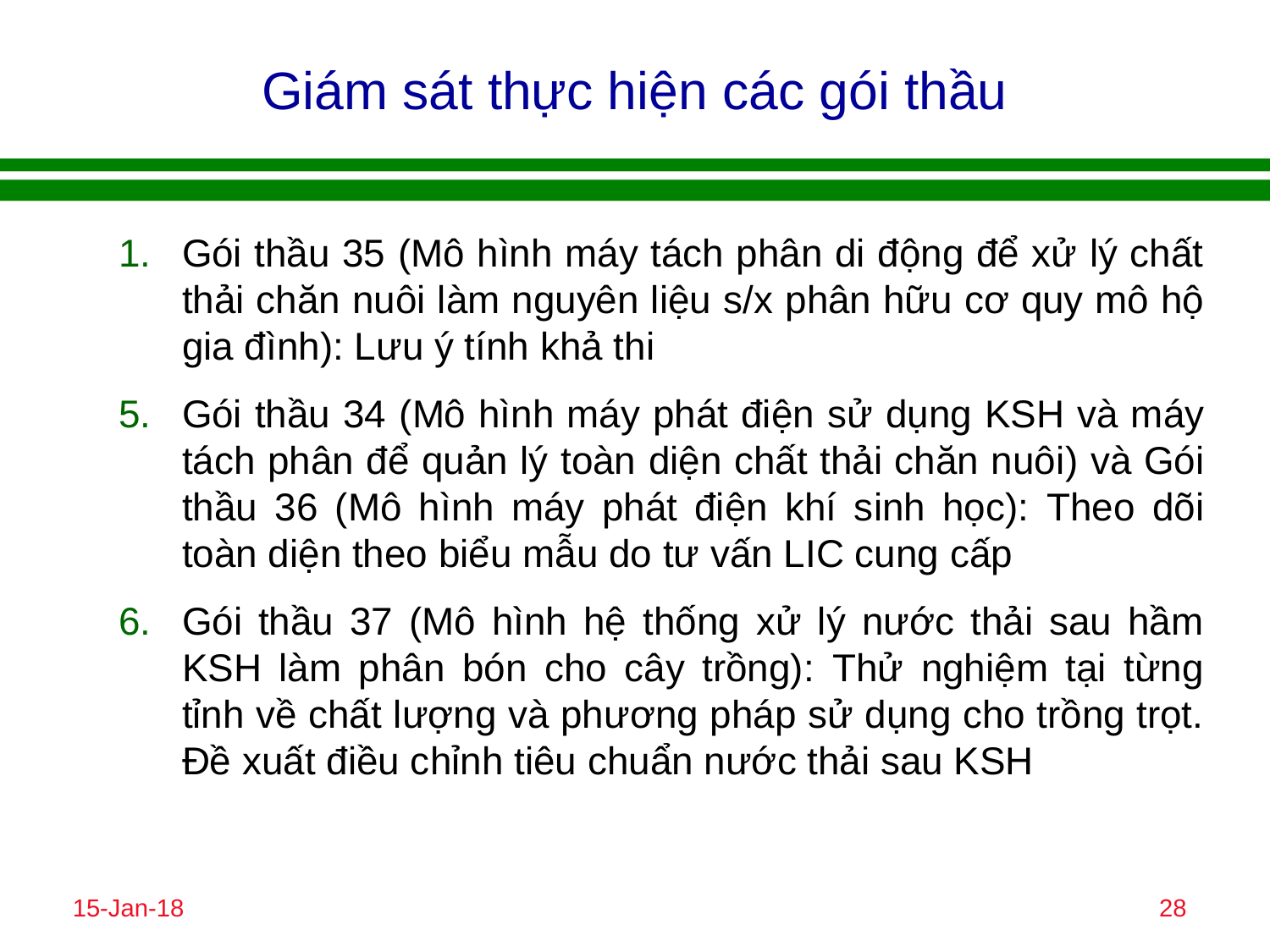

# Giám sát thực hiện các gói thầu
Gói thầu 35 (Mô hình máy tách phân di động để xử lý chất thải chăn nuôi làm nguyên liệu s/x phân hữu cơ quy mô hộ gia đình): Lưu ý tính khả thi
Gói thầu 34 (Mô hình máy phát điện sử dụng KSH và máy tách phân để quản lý toàn diện chất thải chăn nuôi) và Gói thầu 36 (Mô hình máy phát điện khí sinh học): Theo dõi toàn diện theo biểu mẫu do tư vấn LIC cung cấp
Gói thầu 37 (Mô hình hệ thống xử lý nước thải sau hầm KSH làm phân bón cho cây trồng): Thử nghiệm tại từng tỉnh về chất lượng và phương pháp sử dụng cho trồng trọt. Đề xuất điều chỉnh tiêu chuẩn nước thải sau KSH

15-Jan-18
28